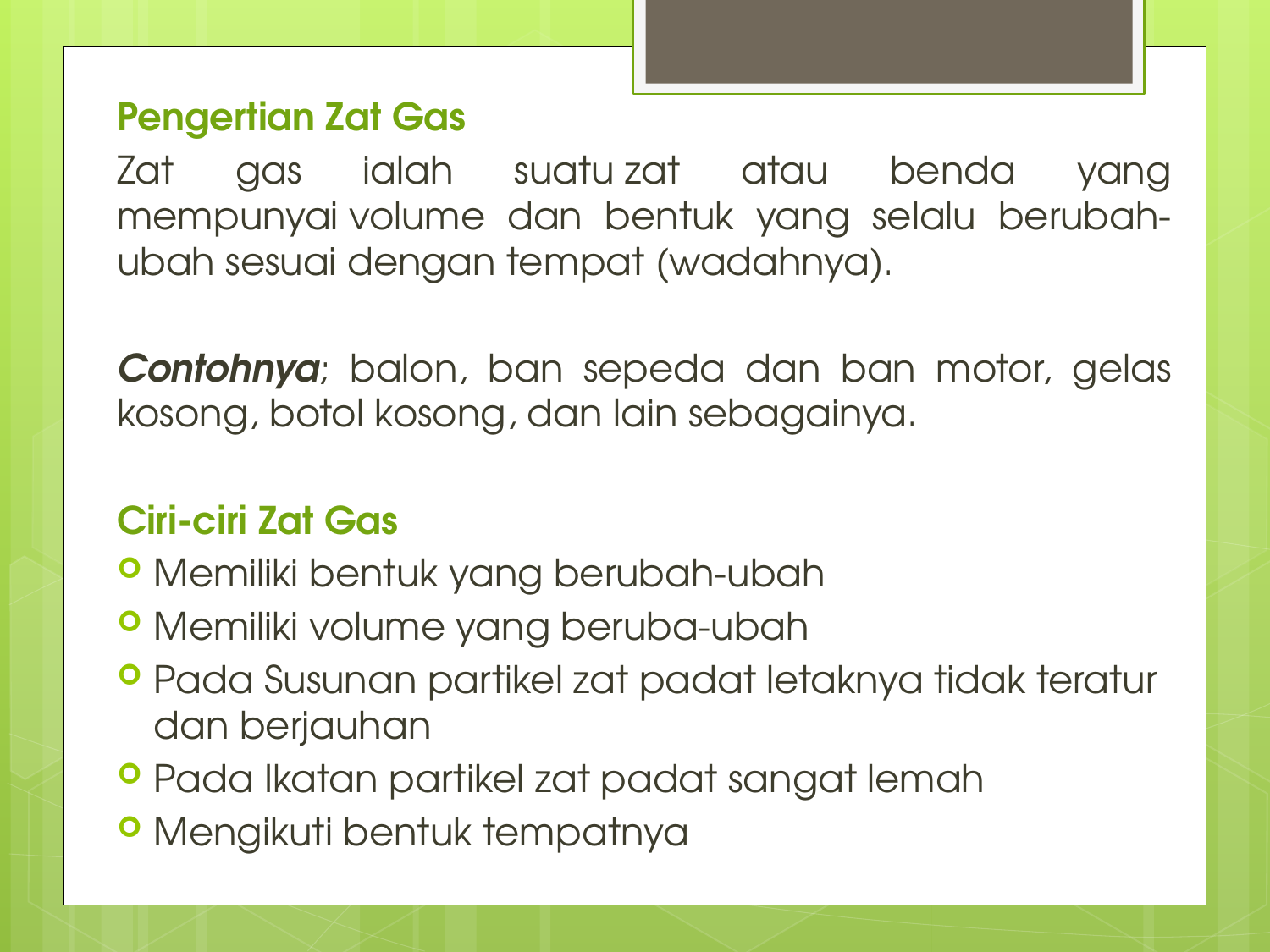

Pengertian Zat Gas
Zat gas ialah suatu zat atau benda yang mempunyai volume dan bentuk yang selalu berubah-ubah sesuai dengan tempat (wadahnya).

Contohnya; balon, ban sepeda dan ban motor, gelas kosong, botol kosong, dan lain sebagainya.

Ciri-ciri Zat Gas
Memiliki bentuk yang berubah-ubah
Memiliki volume yang beruba-ubah
Pada Susunan partikel zat padat letaknya tidak teratur dan berjauhan
Pada Ikatan partikel zat padat sangat lemah
Mengikuti bentuk tempatnya